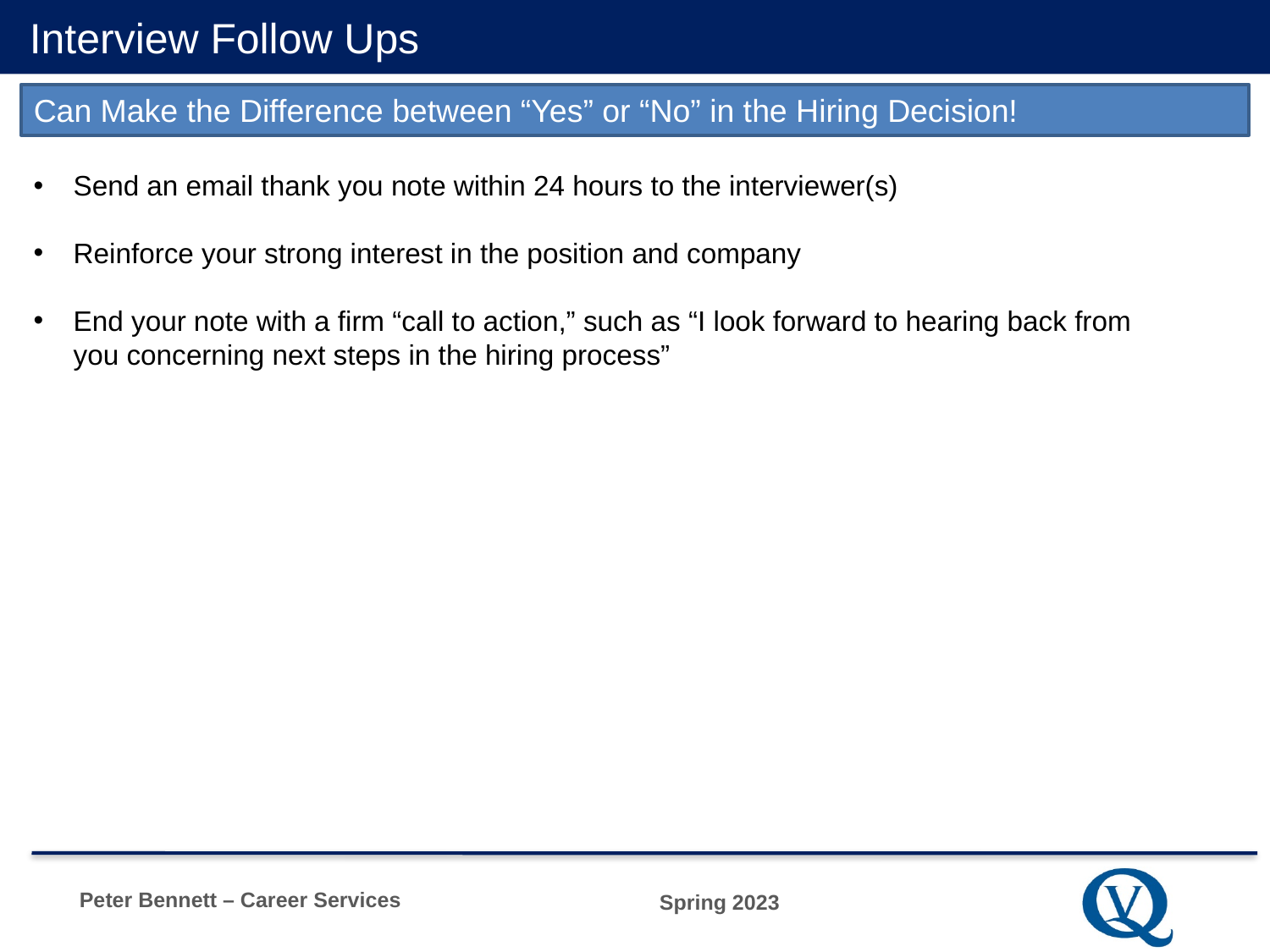

# Interview Follow Ups
Can Make the Difference between “Yes” or “No” in the Hiring Decision!

Send an email thank you note within 24 hours to the interviewer(s)

Reinforce your strong interest in the position and company

End your note with a firm “call to action,” such as “I look forward to hearing back from you concerning next steps in the hiring process”